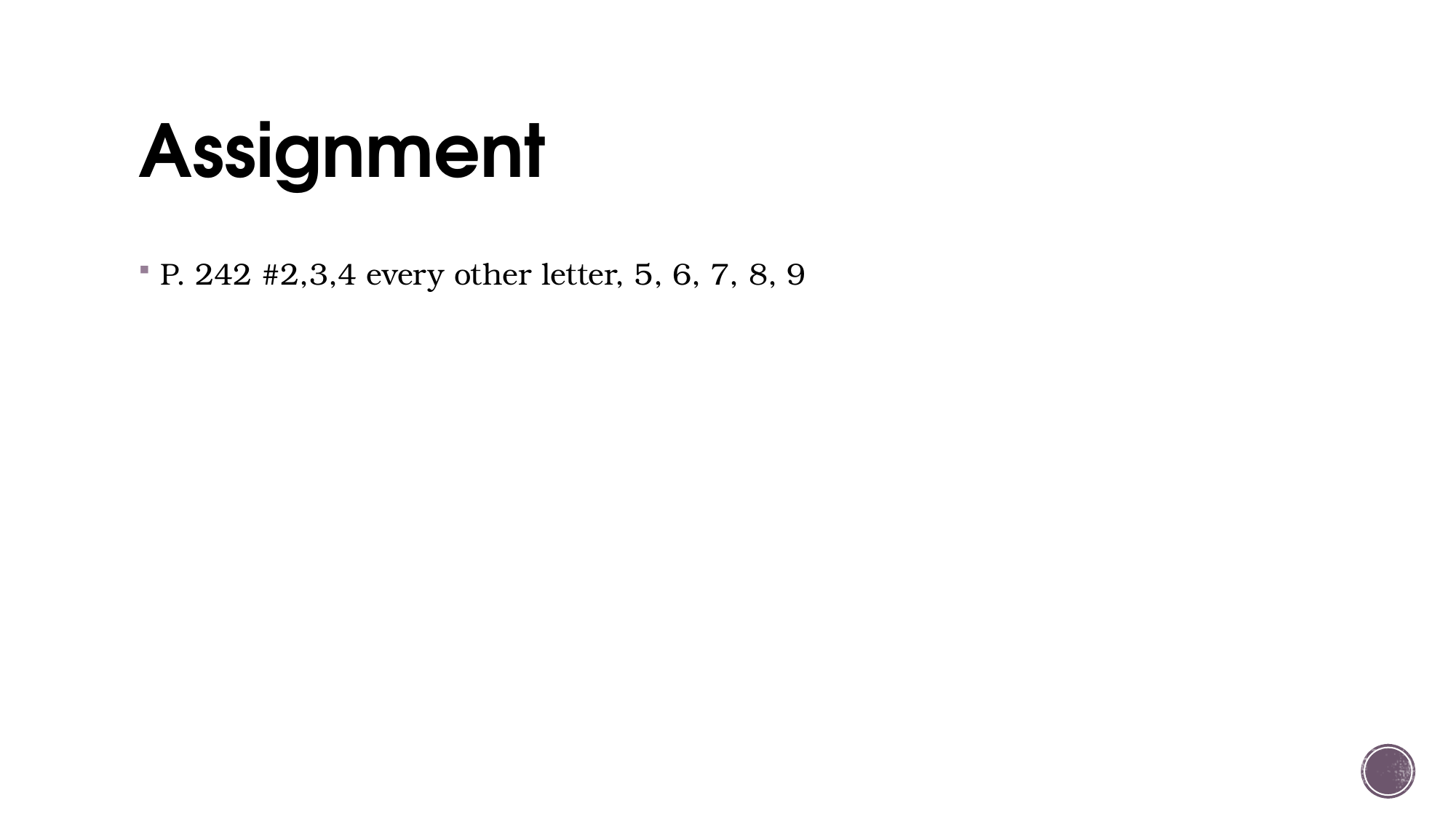

# Assignment
P. 242 #2,3,4 every other letter, 5, 6, 7, 8, 9